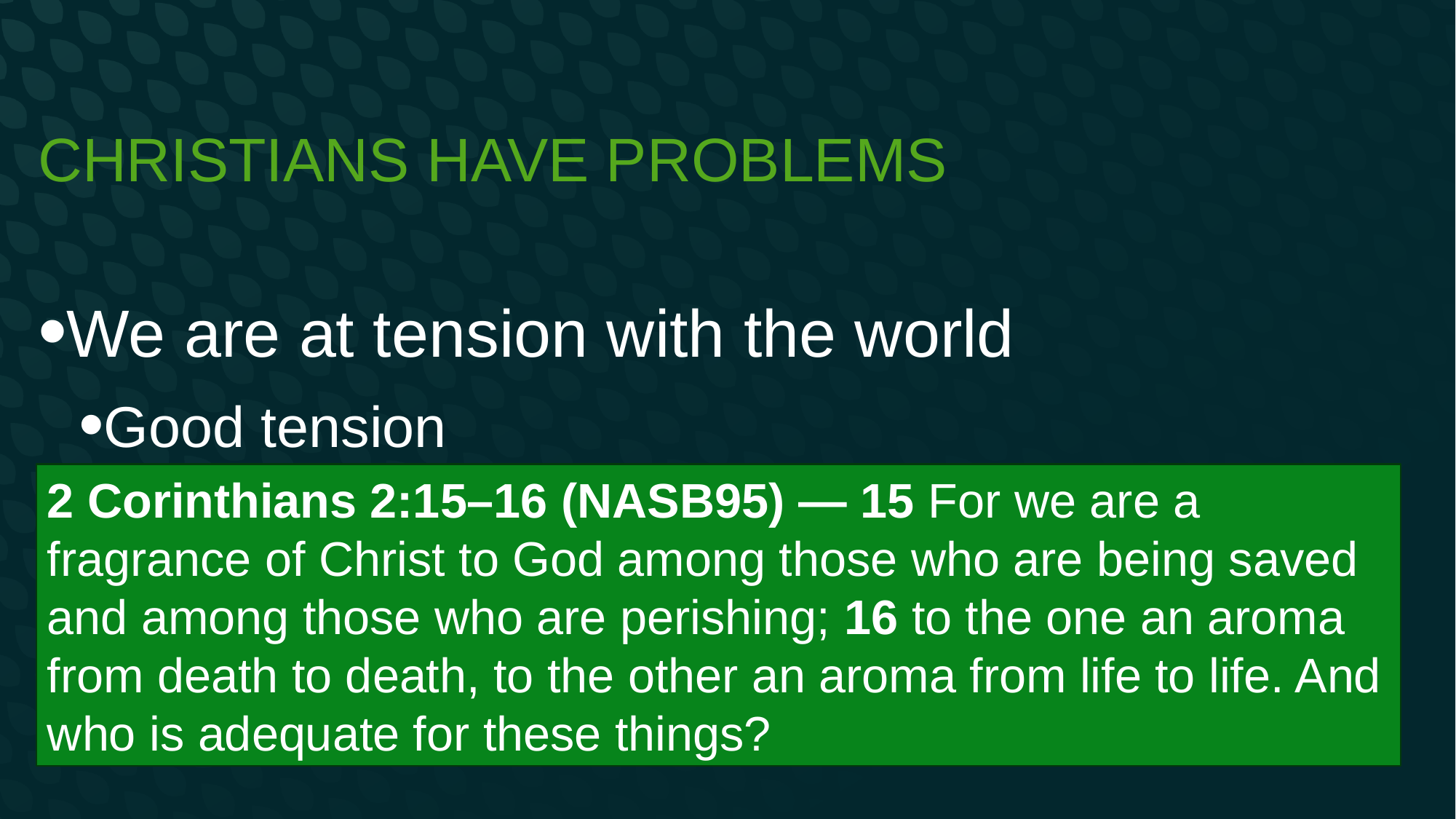

# Christians Have problems
We are at tension with the world
Good tension

2 Corinthians 2:15–16 (NASB95) — 15 For we are a fragrance of Christ to God among those who are being saved and among those who are perishing; 16 to the one an aroma from death to death, to the other an aroma from life to life. And who is adequate for these things?